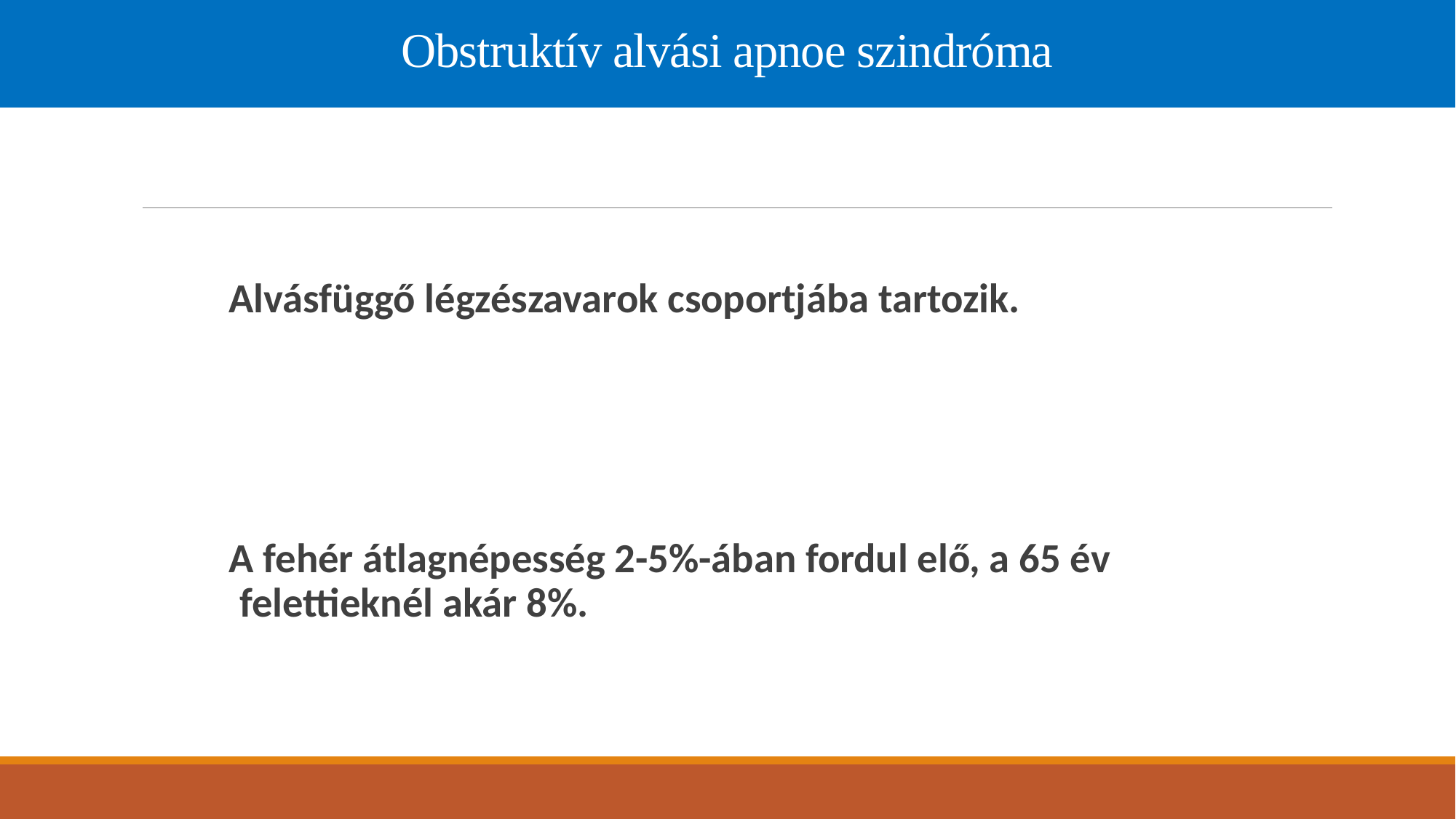

# Obstruktív alvási apnoe szindróma
Alvásfüggő légzészavarok csoportjába tartozik.

A fehér átlagnépesség 2-5%-ában fordul elő, a 65 év felettieknél akár 8%.